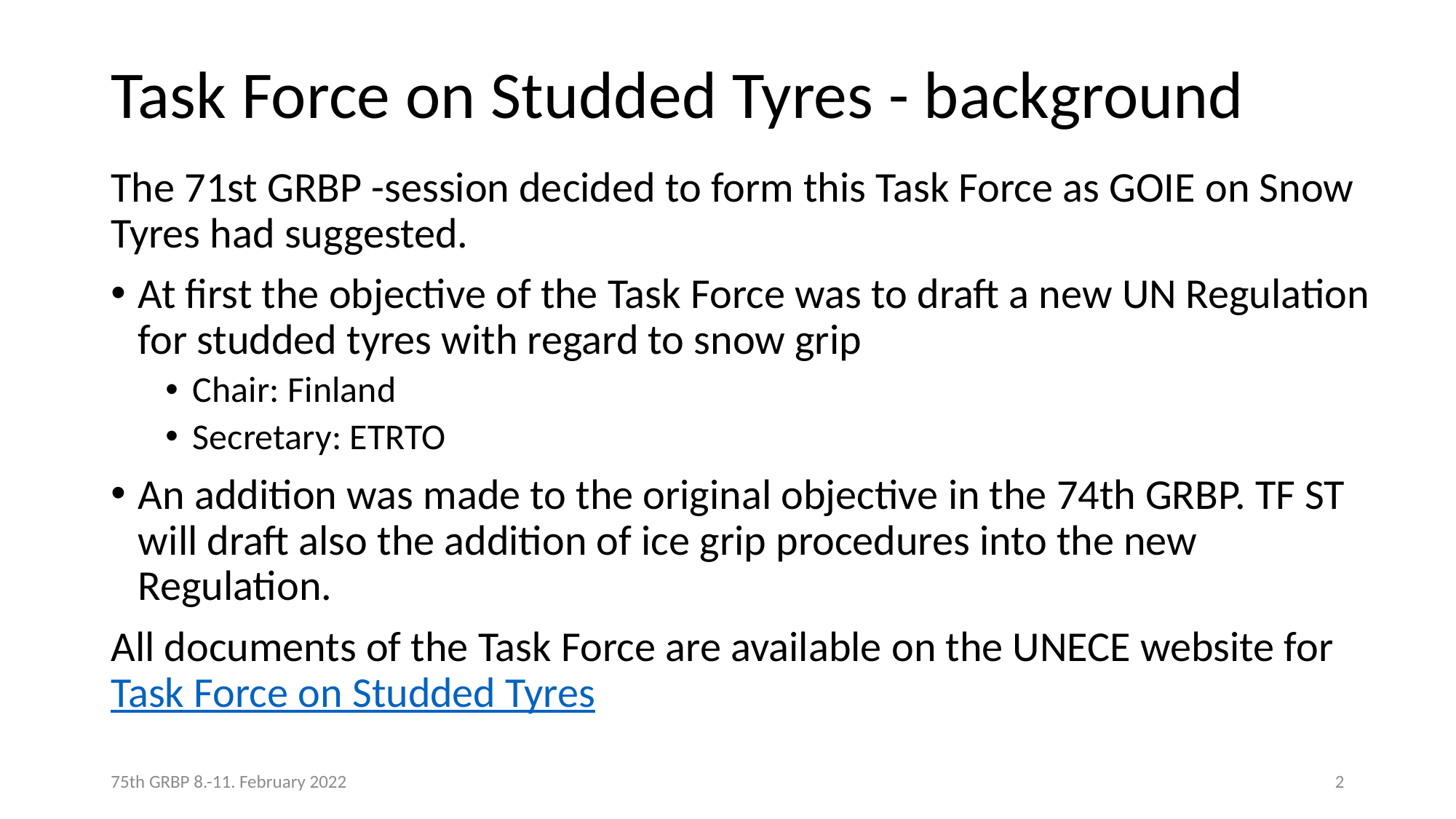

# Task Force on Studded Tyres - background
The 71st GRBP -session decided to form this Task Force as GOIE on Snow Tyres had suggested.
At first the objective of the Task Force was to draft a new UN Regulation for studded tyres with regard to snow grip
Chair: Finland
Secretary: ETRTO
An addition was made to the original objective in the 74th GRBP. TF ST will draft also the addition of ice grip procedures into the new Regulation.
All documents of the Task Force are available on the UNECE website for Task Force on Studded Tyres

75th GRBP 8.-11. February 2022

2